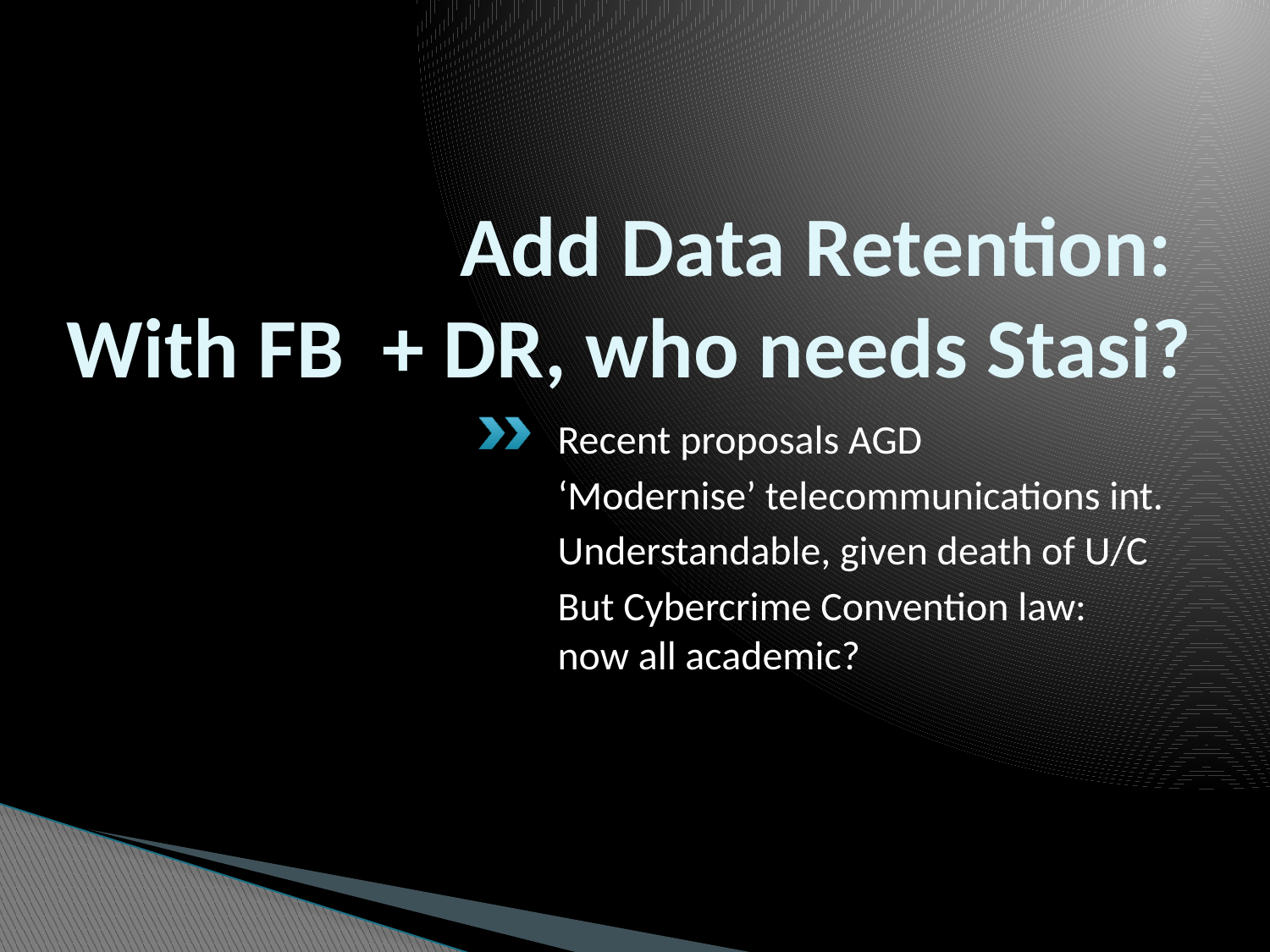

# Add Data Retention: With FB  + DR, who needs Stasi?
Recent proposals AGD
‘Modernise’ telecommunications int.
Understandable, given death of U/C
But Cybercrime Convention law:
now all academic?